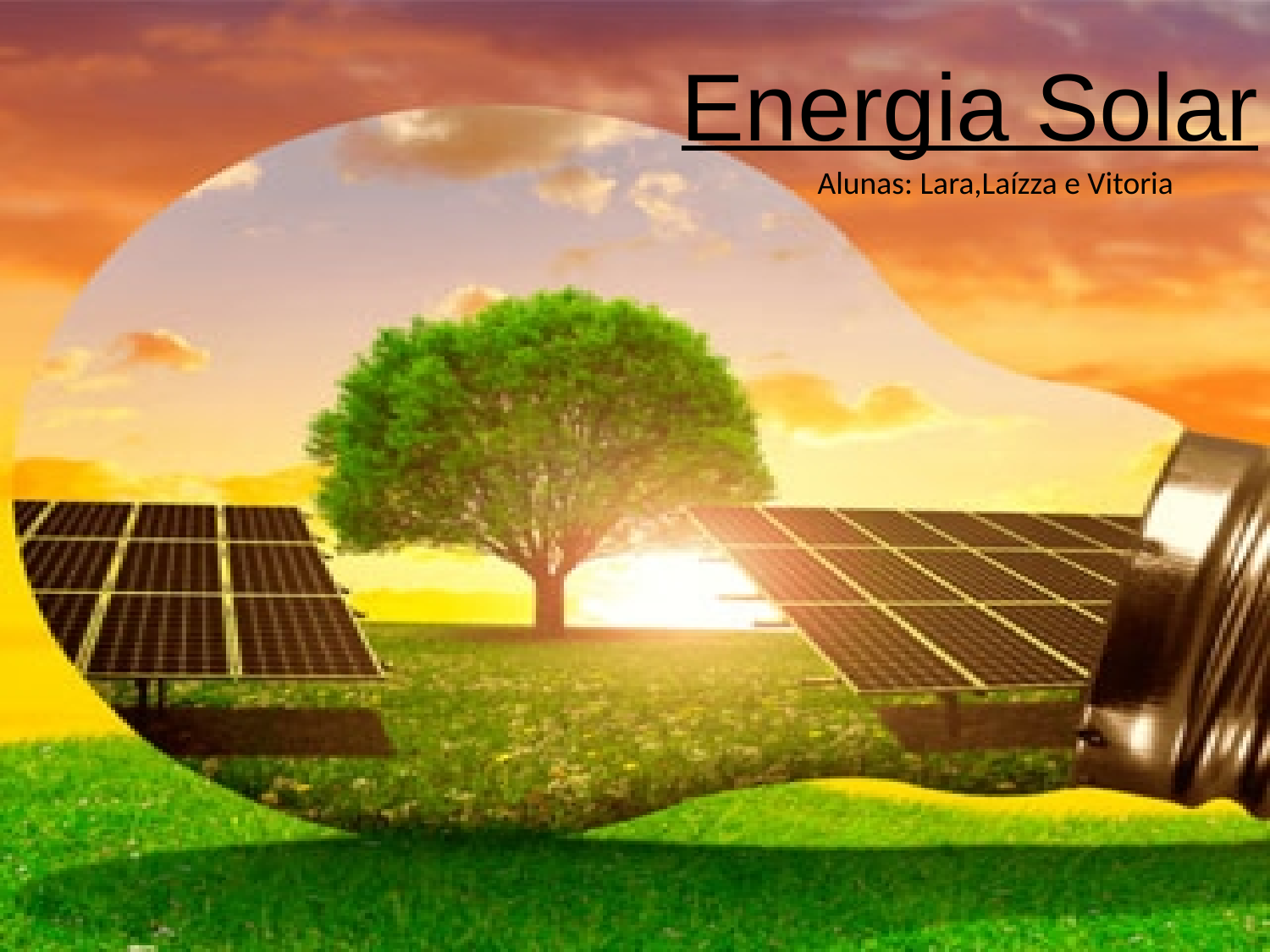

# Energia Solar
Alunas: Lara,Laízza e Vitoria